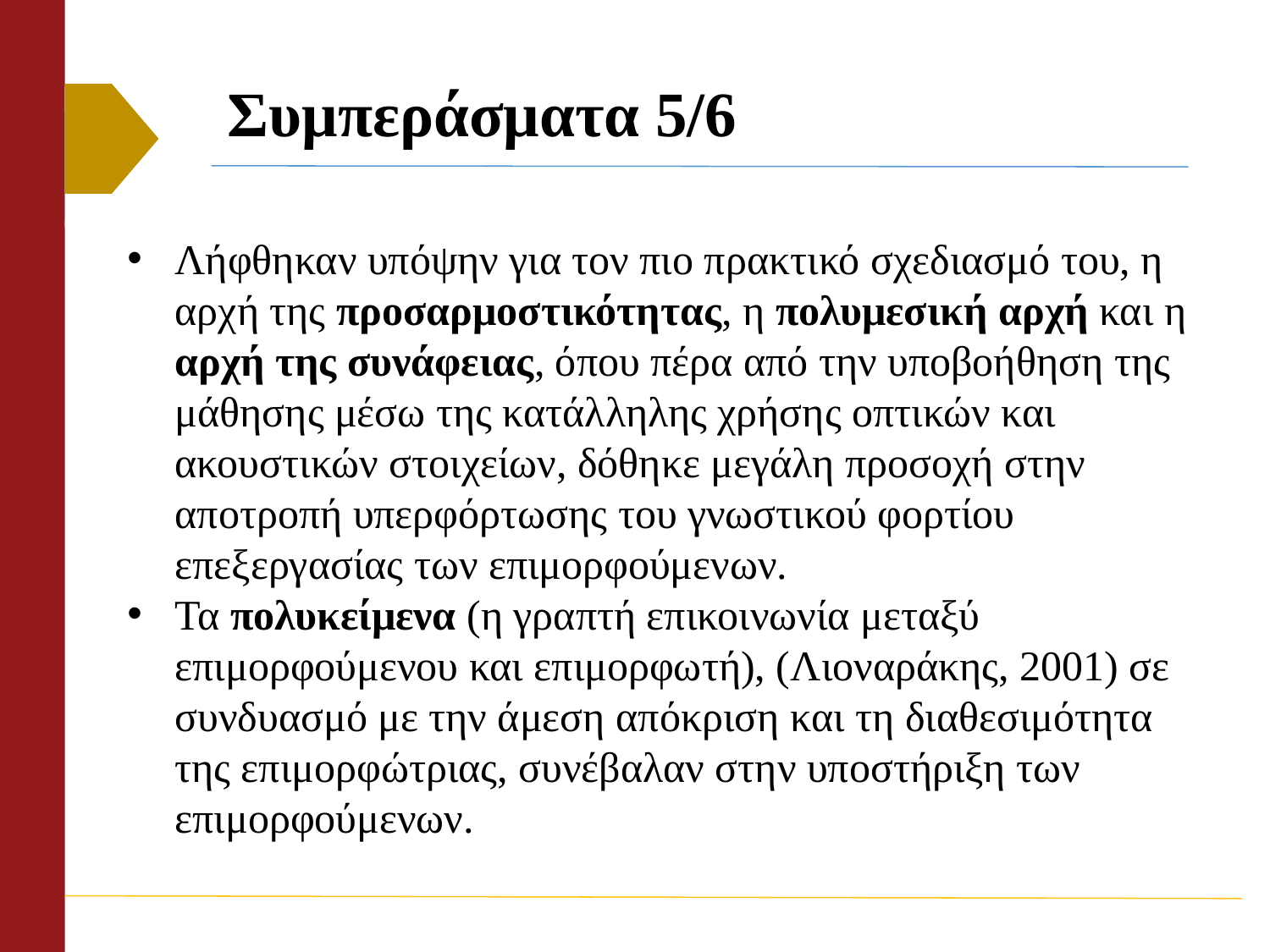

# Συμπεράσματα 5/6
Λήφθηκαν υπόψην για τον πιο πρακτικό σχεδιασμό του, η αρχή της προσαρμοστικότητας, η πολυμεσική αρχή και η αρχή της συνάφειας, όπου πέρα από την υποβοήθηση της μάθησης μέσω της κατάλληλης χρήσης οπτικών και ακουστικών στοιχείων, δόθηκε μεγάλη προσοχή στην αποτροπή υπερφόρτωσης του γνωστικού φορτίου επεξεργασίας των επιμορφούμενων.
Τα πολυκείμενα (η γραπτή επικοινωνία μεταξύ επιμορφούμενου και επιμορφωτή), (Λιοναράκης, 2001) σε συνδυασμό με την άμεση απόκριση και τη διαθεσιμότητα της επιμορφώτριας, συνέβαλαν στην υποστήριξη των επιμορφούμενων.